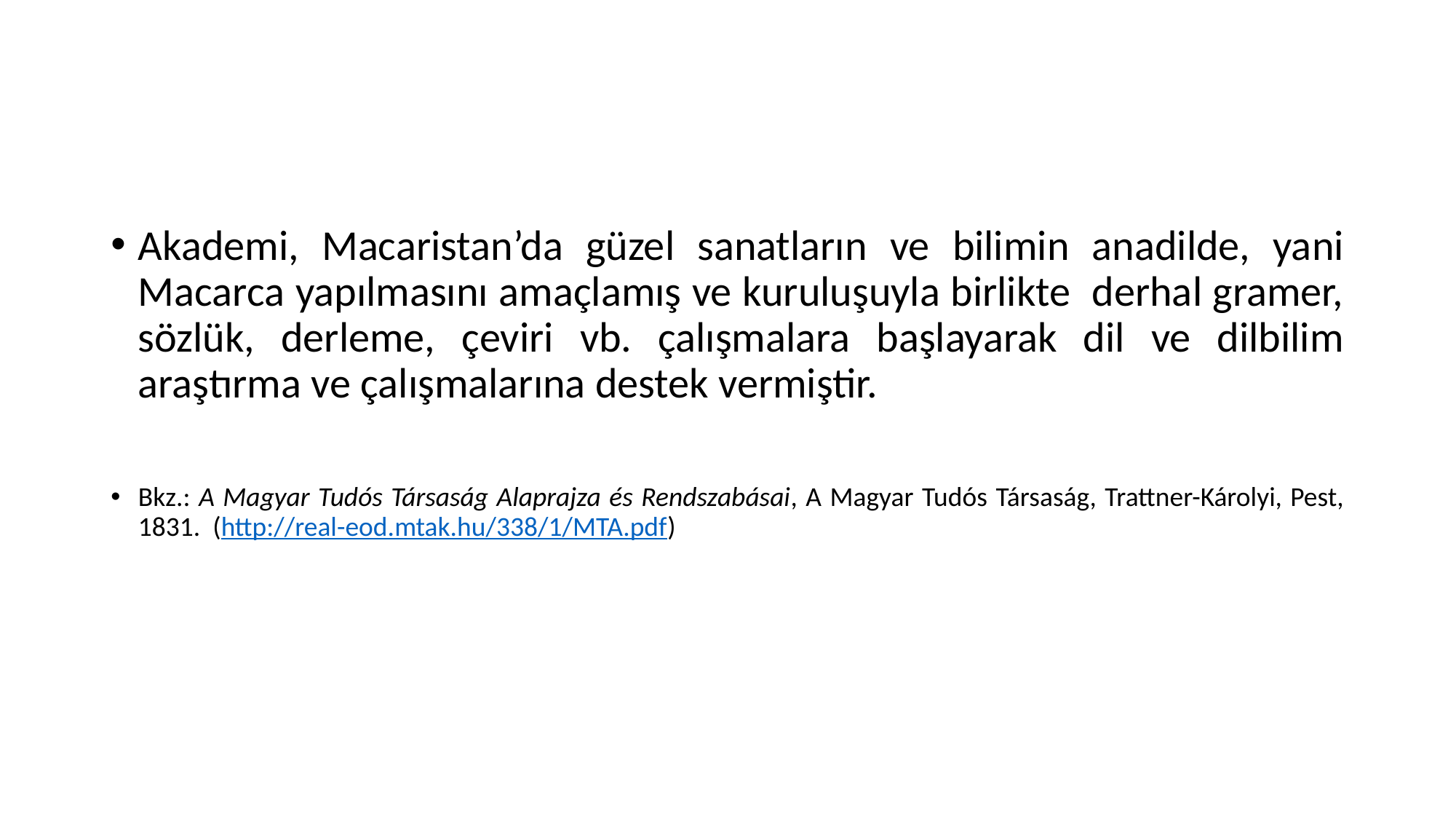

#
Akademi, Macaristan’da güzel sanatların ve bilimin anadilde, yani Macarca yapılmasını amaçlamış ve kuruluşuyla birlikte  derhal gramer, sözlük, derleme, çeviri vb. çalışmalara başlayarak dil ve dilbilim araştırma ve çalışmalarına destek vermiştir.

Bkz.: A Magyar Tudós Társaság Alaprajza és Rendszabásai, A Magyar Tudós Társaság, Trattner-Károlyi, Pest, 1831.  (http://real-eod.mtak.hu/338/1/MTA.pdf)